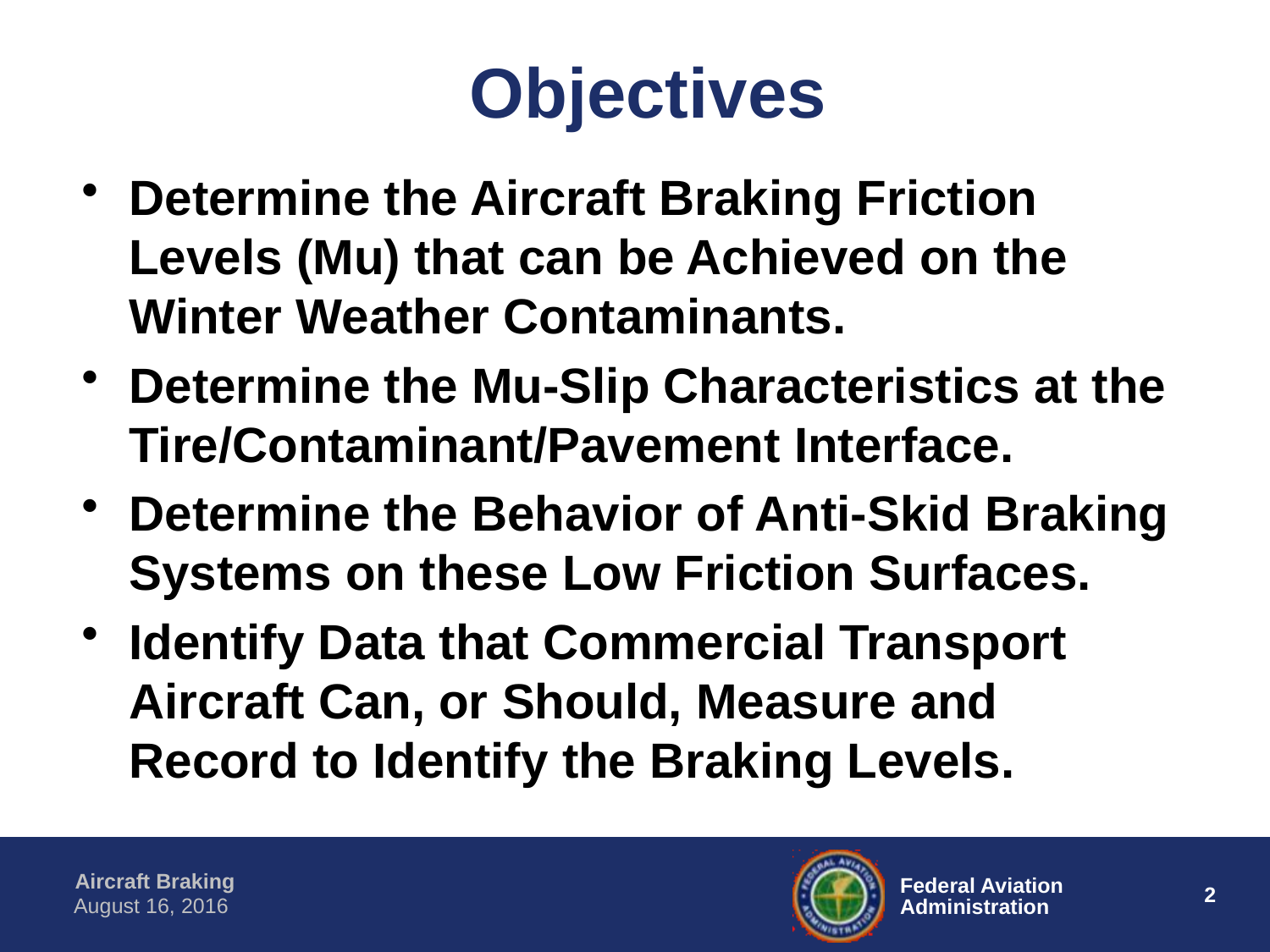

# Objectives
Determine the Aircraft Braking Friction Levels (Mu) that can be Achieved on the Winter Weather Contaminants.
Determine the Mu-Slip Characteristics at the Tire/Contaminant/Pavement Interface.
Determine the Behavior of Anti-Skid Braking Systems on these Low Friction Surfaces.
Identify Data that Commercial Transport  Aircraft Can, or Should, Measure and Record to Identify the Braking Levels.